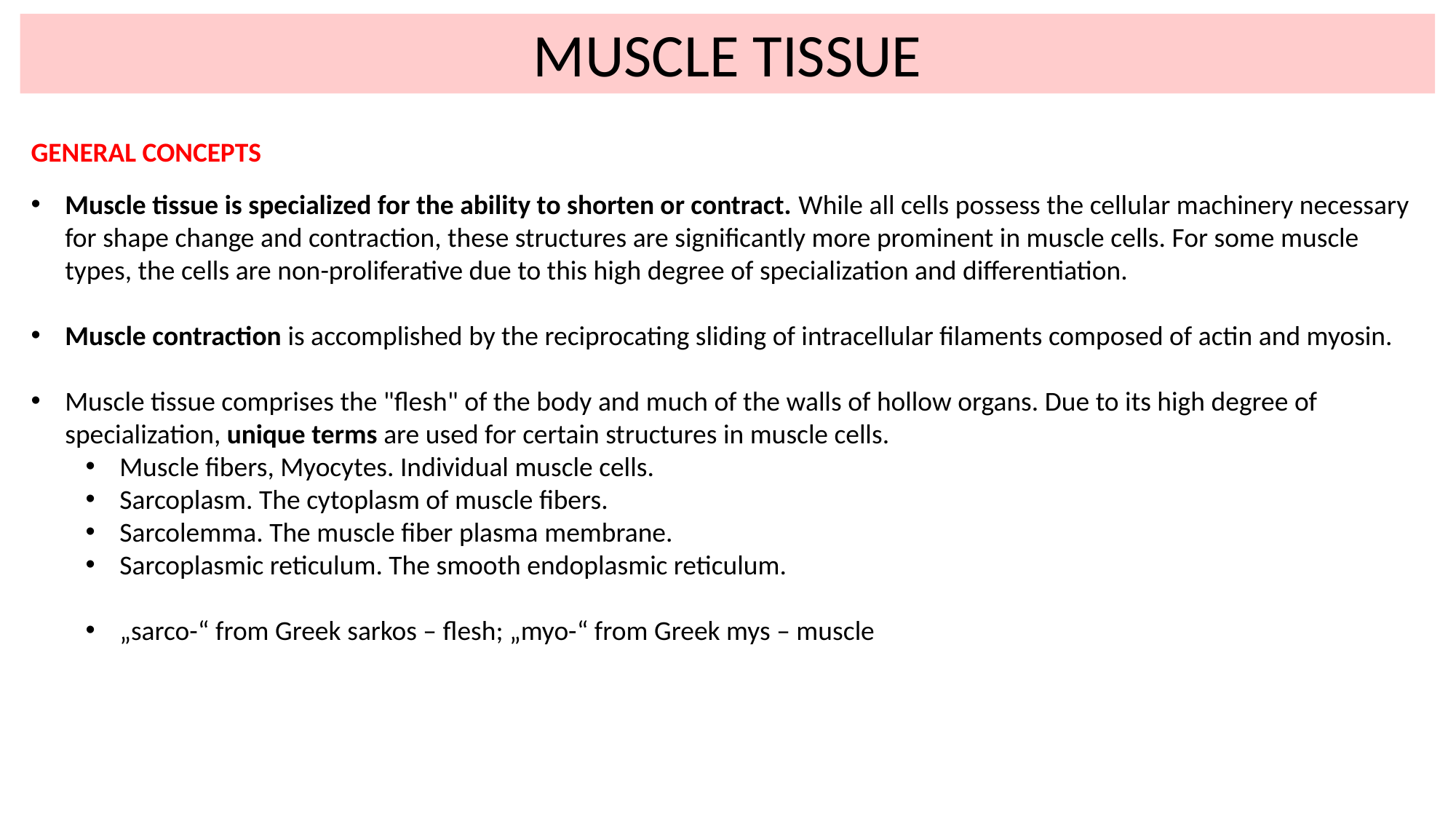

# MUSCLE TISSUE
GENERAL CONCEPTS

Muscle tissue is specialized for the ability to shorten or contract. While all cells possess the cellular machinery necessary for shape change and contraction, these structures are significantly more prominent in muscle cells. For some muscle types, the cells are non-proliferative due to this high degree of specialization and differentiation.

Muscle contraction is accomplished by the reciprocating sliding of intracellular filaments composed of actin and myosin.

Muscle tissue comprises the "flesh" of the body and much of the walls of hollow organs. Due to its high degree of specialization, unique terms are used for certain structures in muscle cells.
Muscle fibers, Myocytes. Individual muscle cells.
Sarcoplasm. The cytoplasm of muscle fibers.
Sarcolemma. The muscle fiber plasma membrane.
Sarcoplasmic reticulum. The smooth endoplasmic reticulum.

„sarco-“ from Greek sarkos – flesh; „myo-“ from Greek mys – muscle